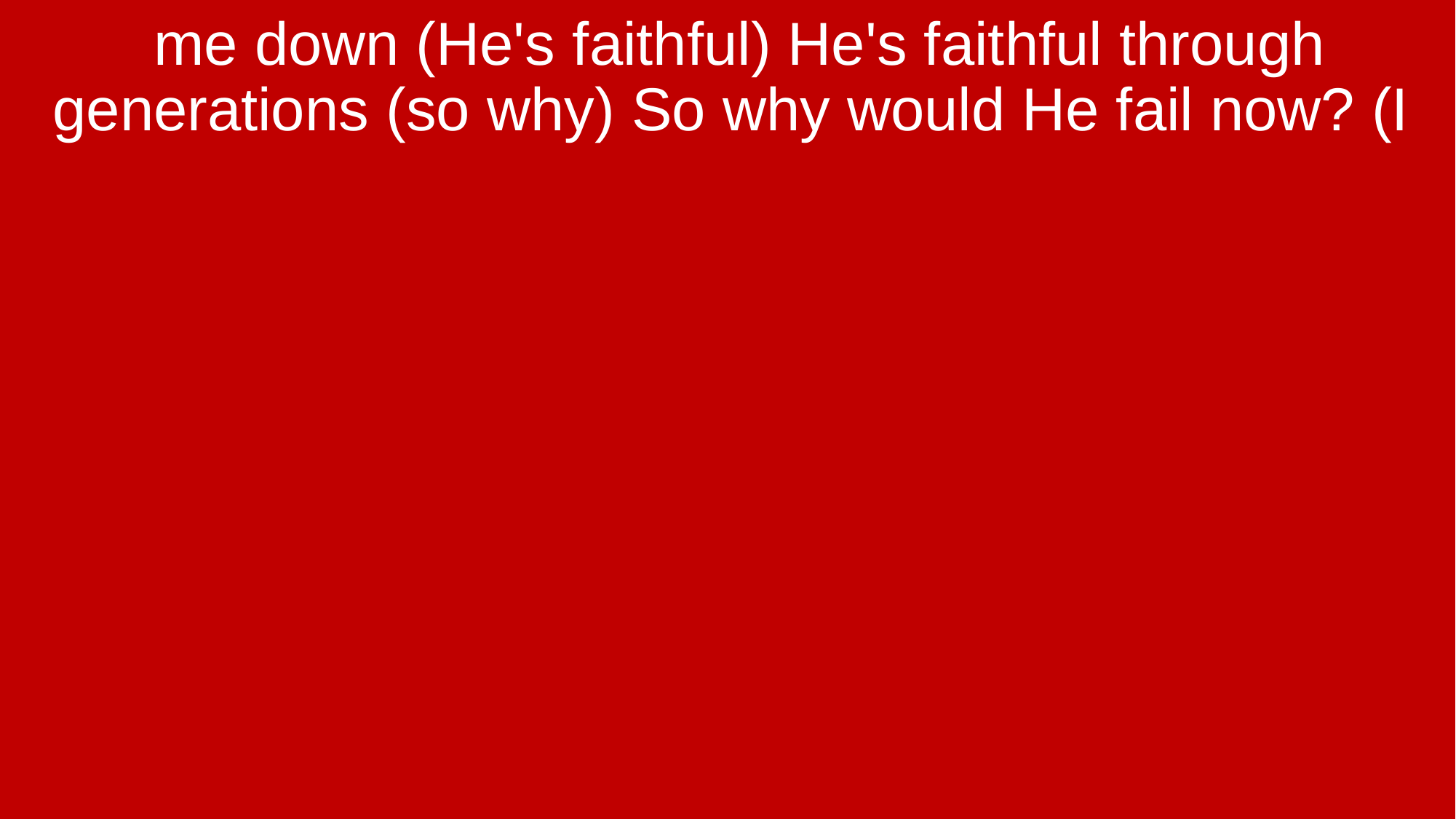

me down (He's faithful) He's faithful through generations (so why) So why would He fail now? (I